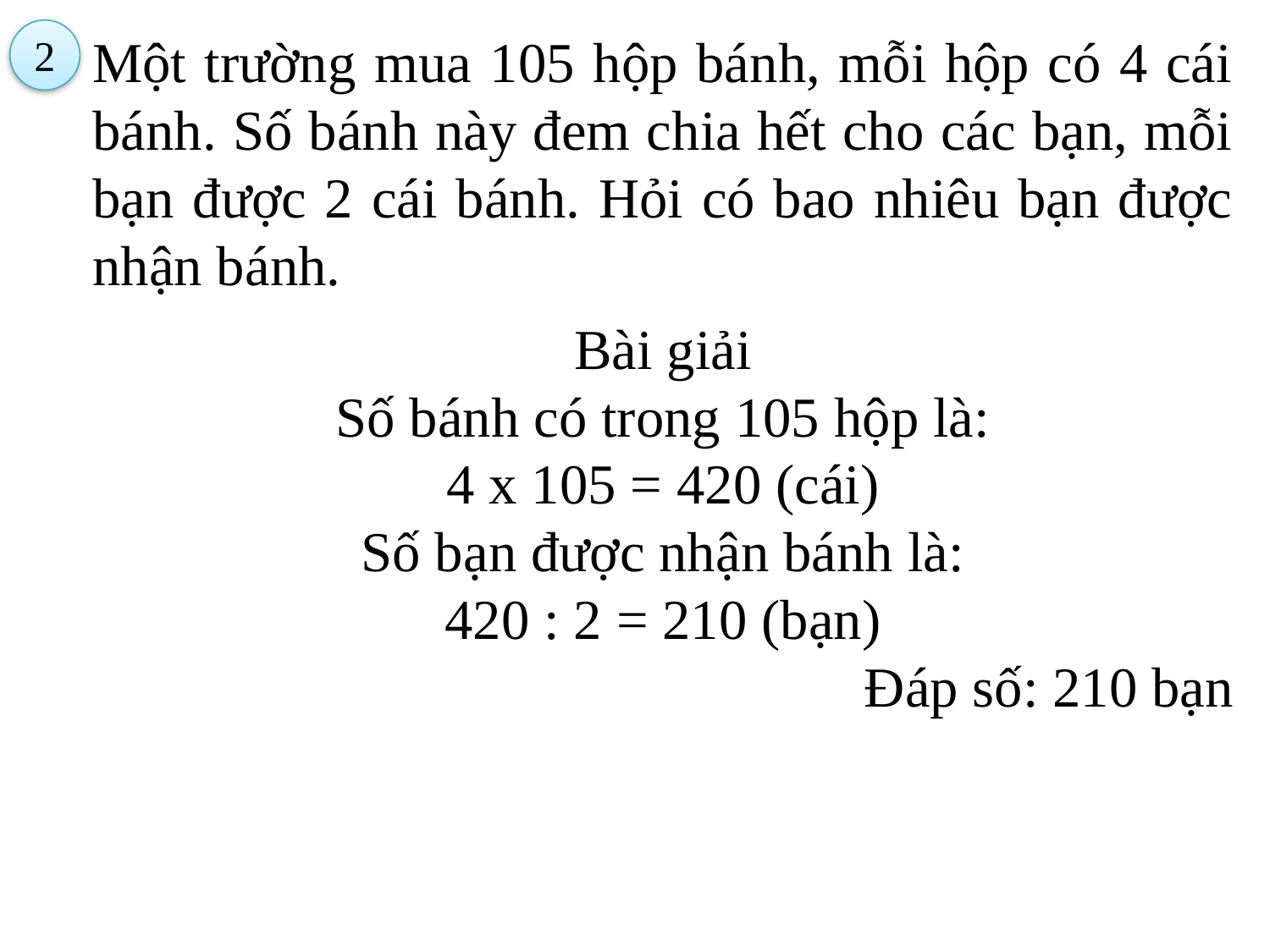

2
Một trường mua 105 hộp bánh, mỗi hộp có 4 cái bánh. Số bánh này đem chia hết cho các bạn, mỗi bạn được 2 cái bánh. Hỏi có bao nhiêu bạn được nhận bánh.
Bài giải
Số bánh có trong 105 hộp là:
4 x 105 = 420 (cái)
Số bạn được nhận bánh là:
420 : 2 = 210 (bạn)
Đáp số: 210 bạn